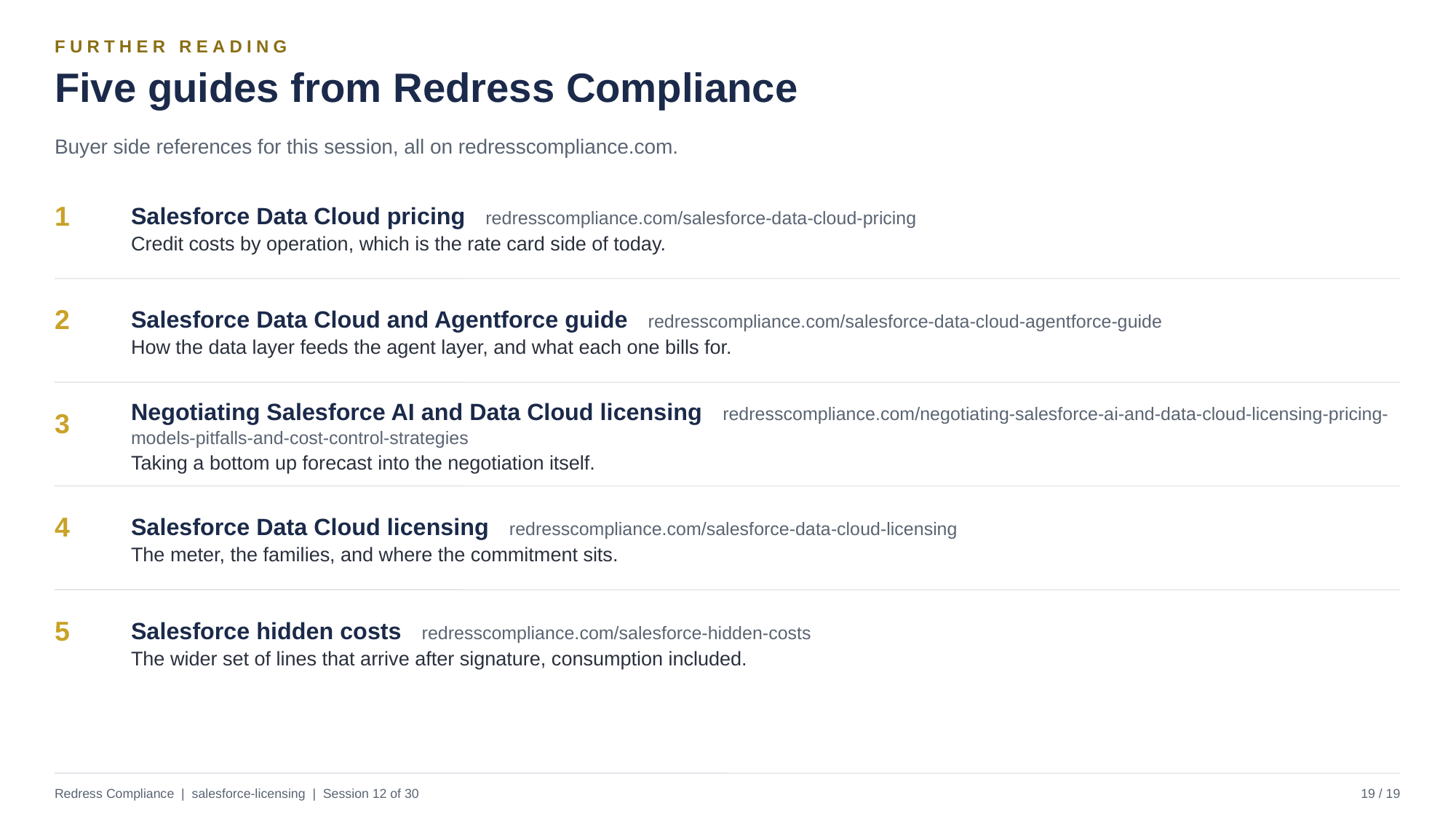

FURTHER READING
Five guides from Redress Compliance
Buyer side references for this session, all on redresscompliance.com.
Salesforce Data Cloud pricing    redresscompliance.com/salesforce-data-cloud-pricing
Credit costs by operation, which is the rate card side of today.
1

Salesforce Data Cloud and Agentforce guide    redresscompliance.com/salesforce-data-cloud-agentforce-guide
How the data layer feeds the agent layer, and what each one bills for.
2

Negotiating Salesforce AI and Data Cloud licensing    redresscompliance.com/negotiating-salesforce-ai-and-data-cloud-licensing-pricing-models-pitfalls-and-cost-control-strategies
Taking a bottom up forecast into the negotiation itself.
3

Salesforce Data Cloud licensing    redresscompliance.com/salesforce-data-cloud-licensing
The meter, the families, and where the commitment sits.
4

Salesforce hidden costs    redresscompliance.com/salesforce-hidden-costs
The wider set of lines that arrive after signature, consumption included.
5

Redress Compliance  |  salesforce-licensing  |  Session 12 of 30
19 / 19